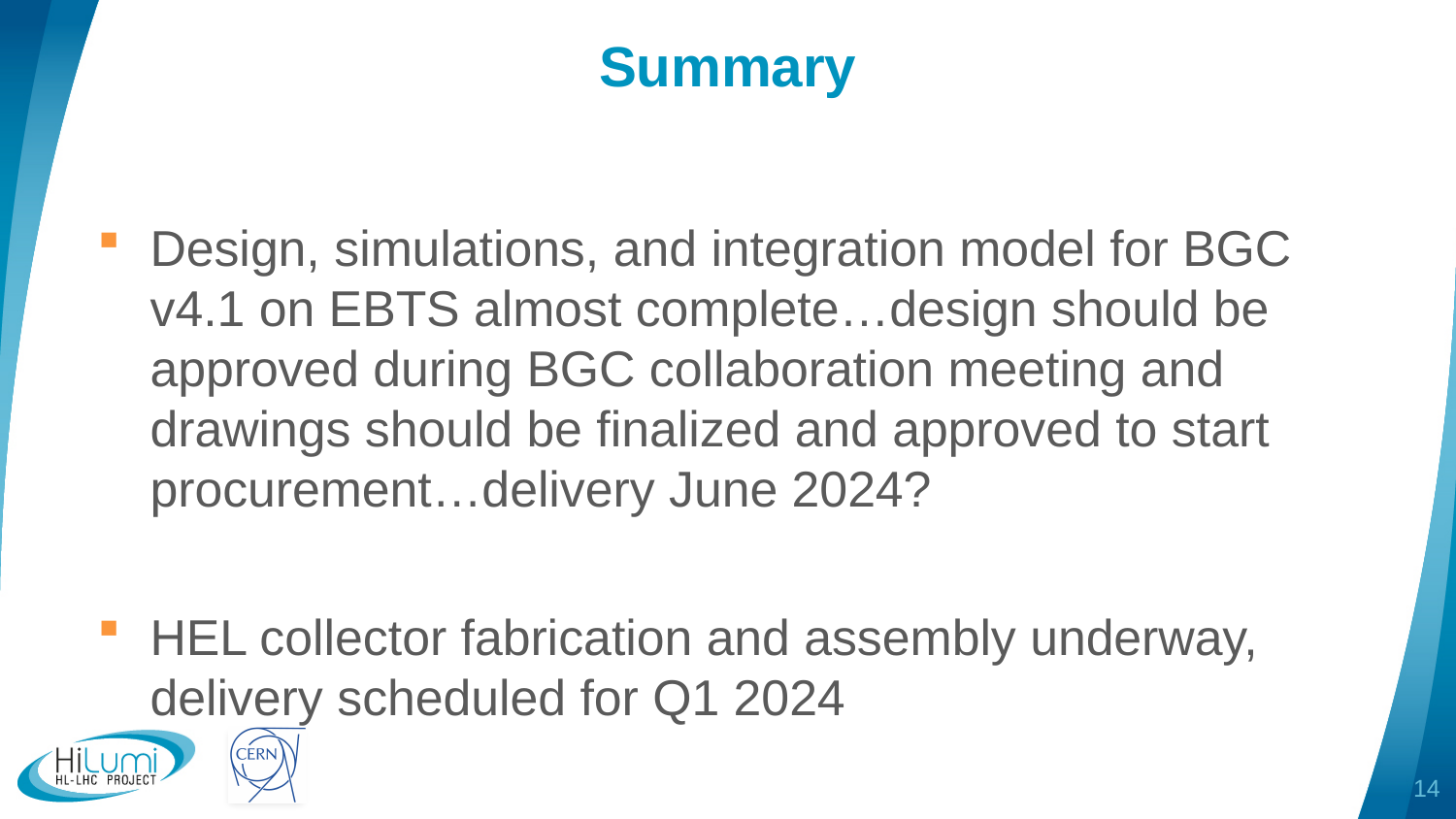

# Summary

Design, simulations, and integration model for BGC v4.1 on EBTS almost complete…design should be approved during BGC collaboration meeting and drawings should be finalized and approved to start procurement…delivery June 2024?

HEL collector fabrication and assembly underway, delivery scheduled for Q1 2024

14